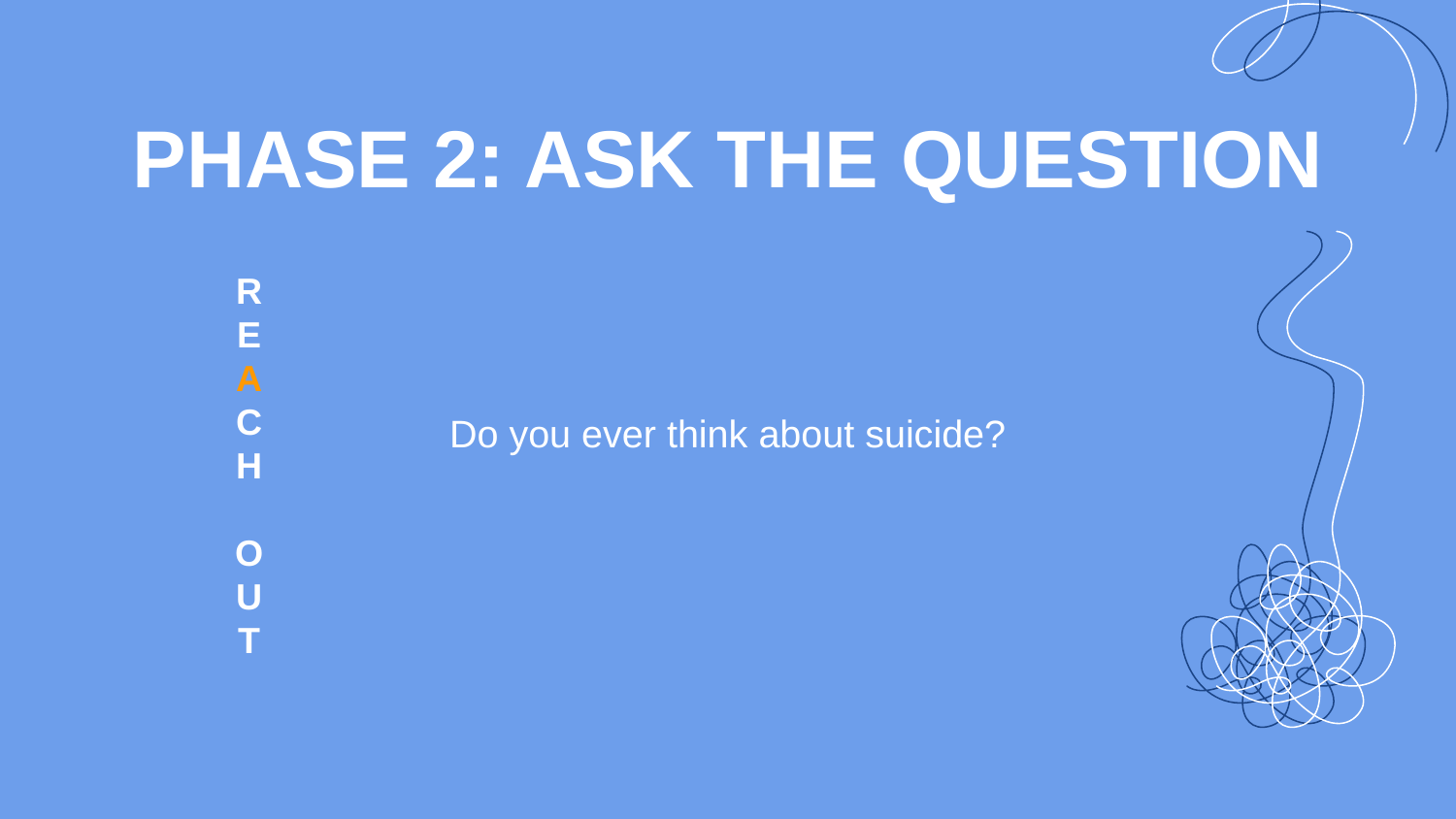

# PHASE 2: ASK THE QUESTION
R
E
A
C
H

O
U
T
Do you ever think about suicide?